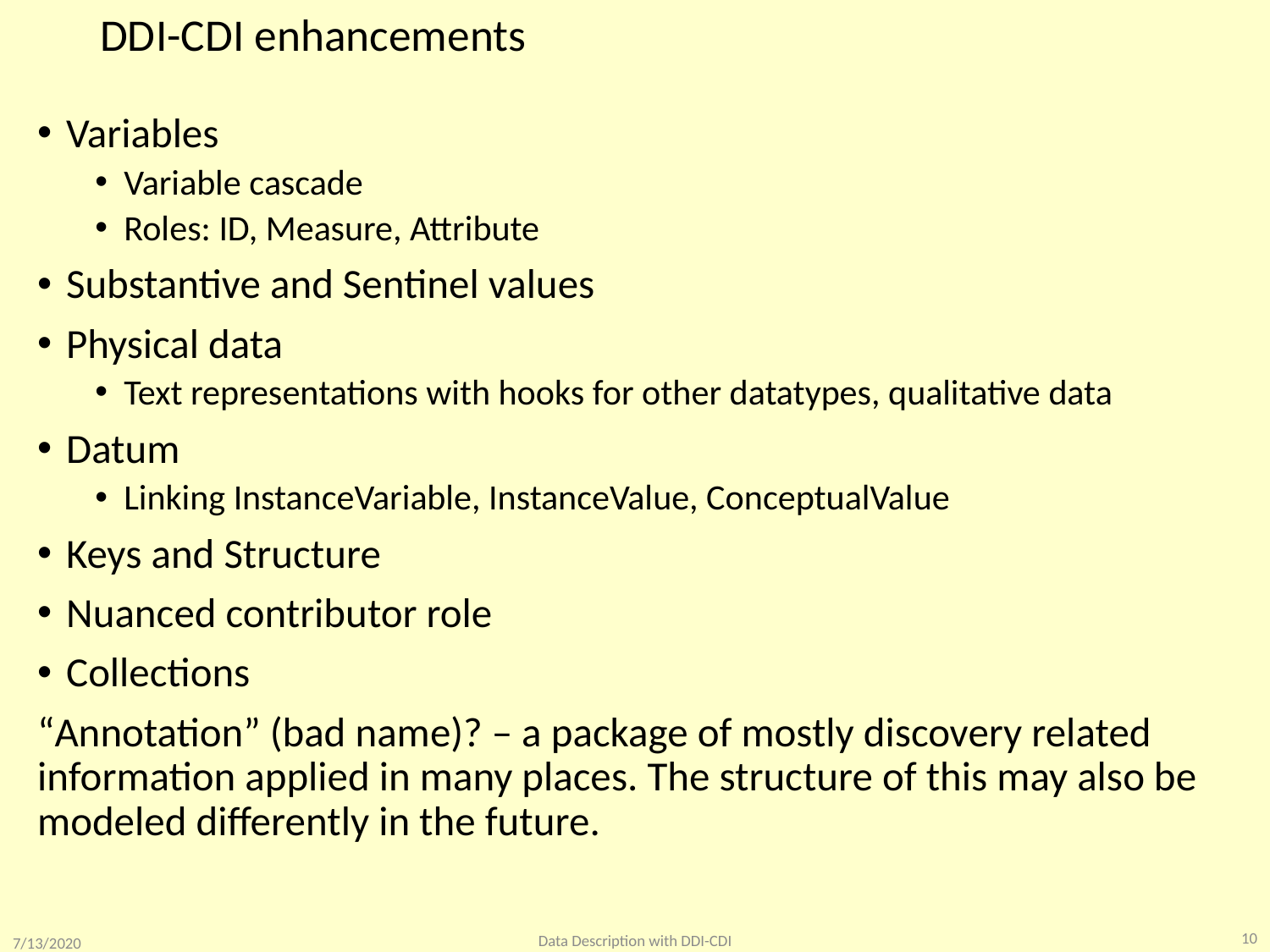

# DDI-CDI enhancements
Variables
Variable cascade
Roles: ID, Measure, Attribute
Substantive and Sentinel values
Physical data
Text representations with hooks for other datatypes, qualitative data
Datum
Linking InstanceVariable, InstanceValue, ConceptualValue
Keys and Structure
Nuanced contributor role
Collections
“Annotation” (bad name)? – a package of mostly discovery related information applied in many places. The structure of this may also be modeled differently in the future.

10
Data Description with DDI-CDI
7/13/2020